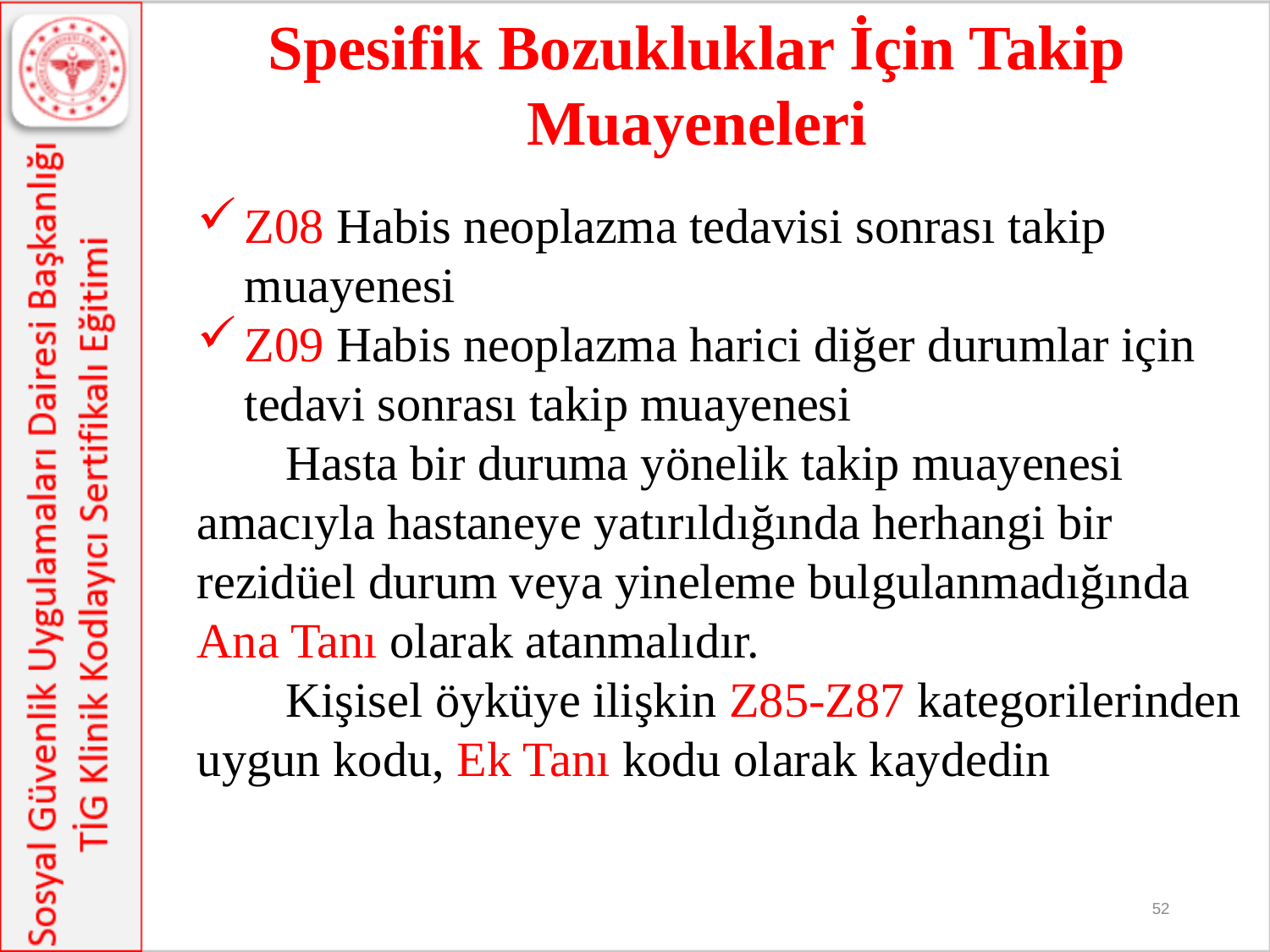

Spesifik Bozukluklar İçin Takip Muayeneleri

Z08 Habis neoplazma tedavisi sonrası takip muayenesi
Z09 Habis neoplazma harici diğer durumlar için tedavi sonrası takip muayenesi
	Hasta bir duruma yönelik takip muayenesi amacıyla hastaneye yatırıldığında herhangi bir rezidüel durum veya yineleme bulgulanmadığında Ana Tanı olarak atanmalıdır.
 	Kişisel öyküye ilişkin Z85-Z87 kategorilerinden uygun kodu, Ek Tanı kodu olarak kaydedin

52